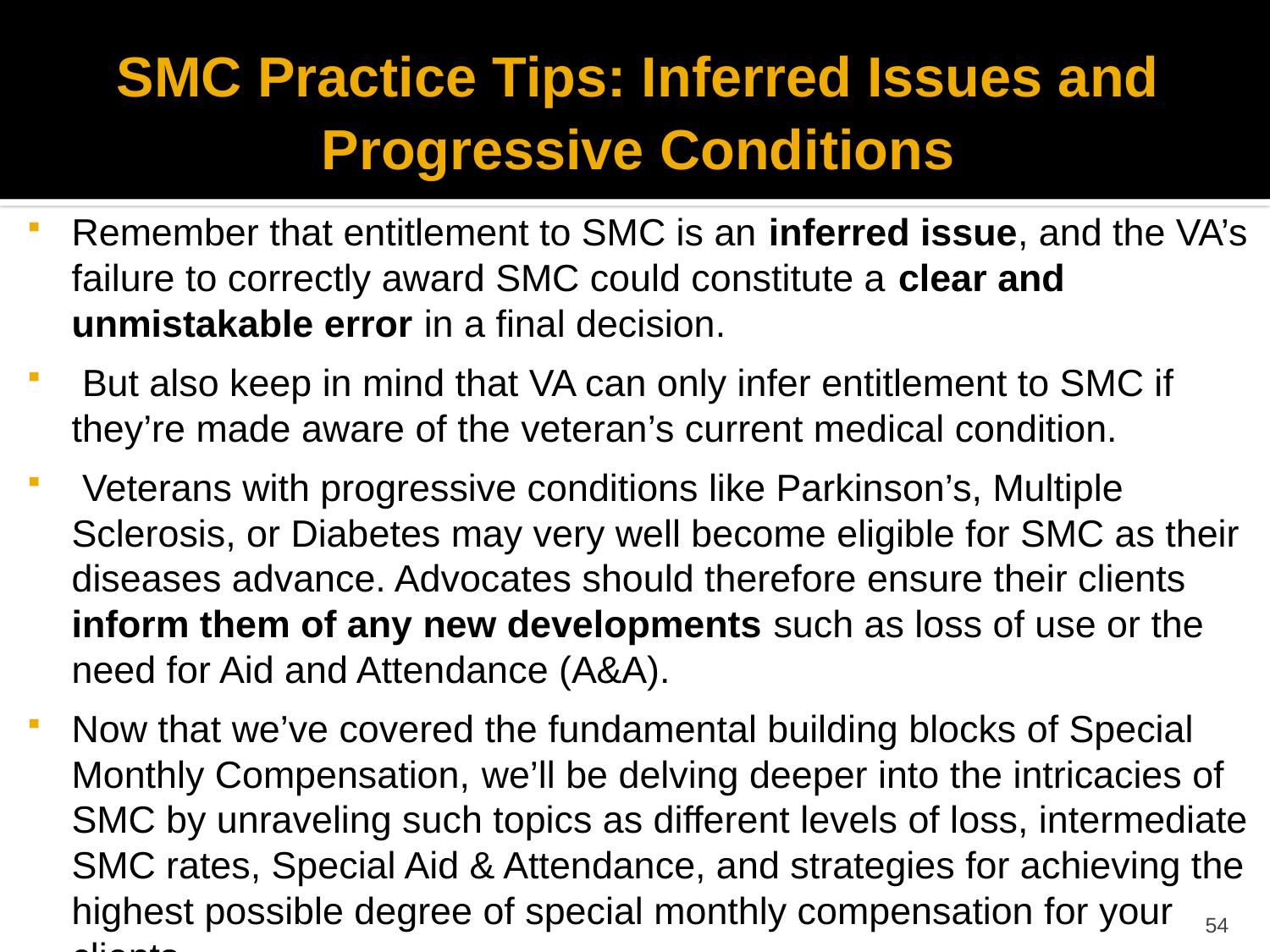

# SMC Practice Tips: Inferred Issues and Progressive Conditions
Remember that entitlement to SMC is an inferred issue, and the VA’s failure to correctly award SMC could constitute a clear and unmistakable error in a final decision.
 But also keep in mind that VA can only infer entitlement to SMC if they’re made aware of the veteran’s current medical condition.
 Veterans with progressive conditions like Parkinson’s, Multiple Sclerosis, or Diabetes may very well become eligible for SMC as their diseases advance. Advocates should therefore ensure their clients inform them of any new developments such as loss of use or the need for Aid and Attendance (A&A).
Now that we’ve covered the fundamental building blocks of Special Monthly Compensation, we’ll be delving deeper into the intricacies of SMC by unraveling such topics as different levels of loss, intermediate SMC rates, Special Aid & Attendance, and strategies for achieving the highest possible degree of special monthly compensation for your clients.

54